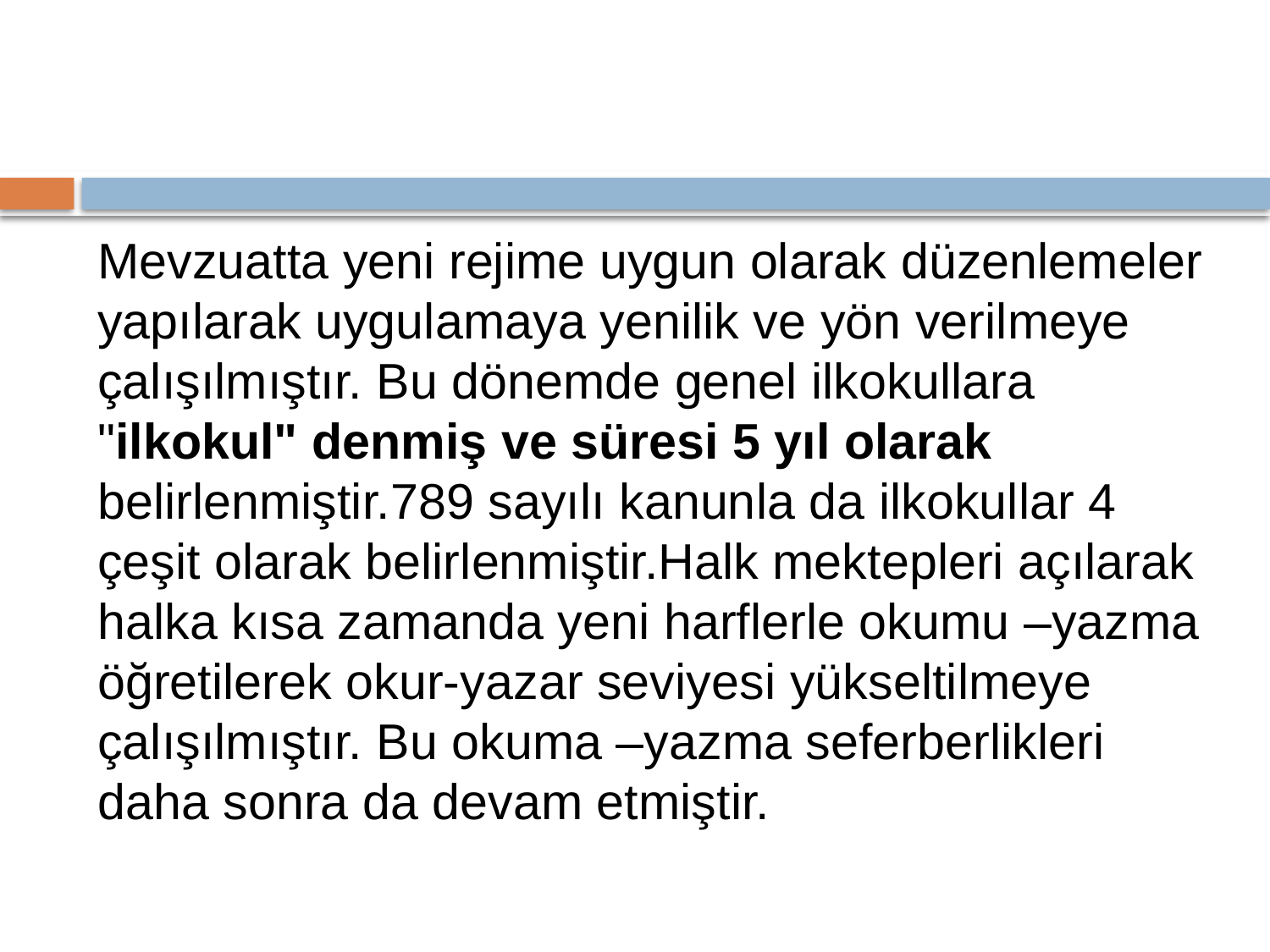

#
Mevzuatta yeni rejime uygun olarak düzenlemeler yapılarak uygulamaya yenilik ve yön verilmeye çalışılmıştır. Bu dönemde genel ilkokullara "ilkokul" denmiş ve süresi 5 yıl olarak belirlenmiştir.789 sayılı kanunla da ilkokullar 4 çeşit olarak belirlenmiştir.Halk mektepleri açılarak halka kısa zamanda yeni harflerle okumu –yazma öğretilerek okur-yazar seviyesi yükseltilmeye çalışılmıştır. Bu okuma –yazma seferberlikleri daha sonra da devam etmiştir.